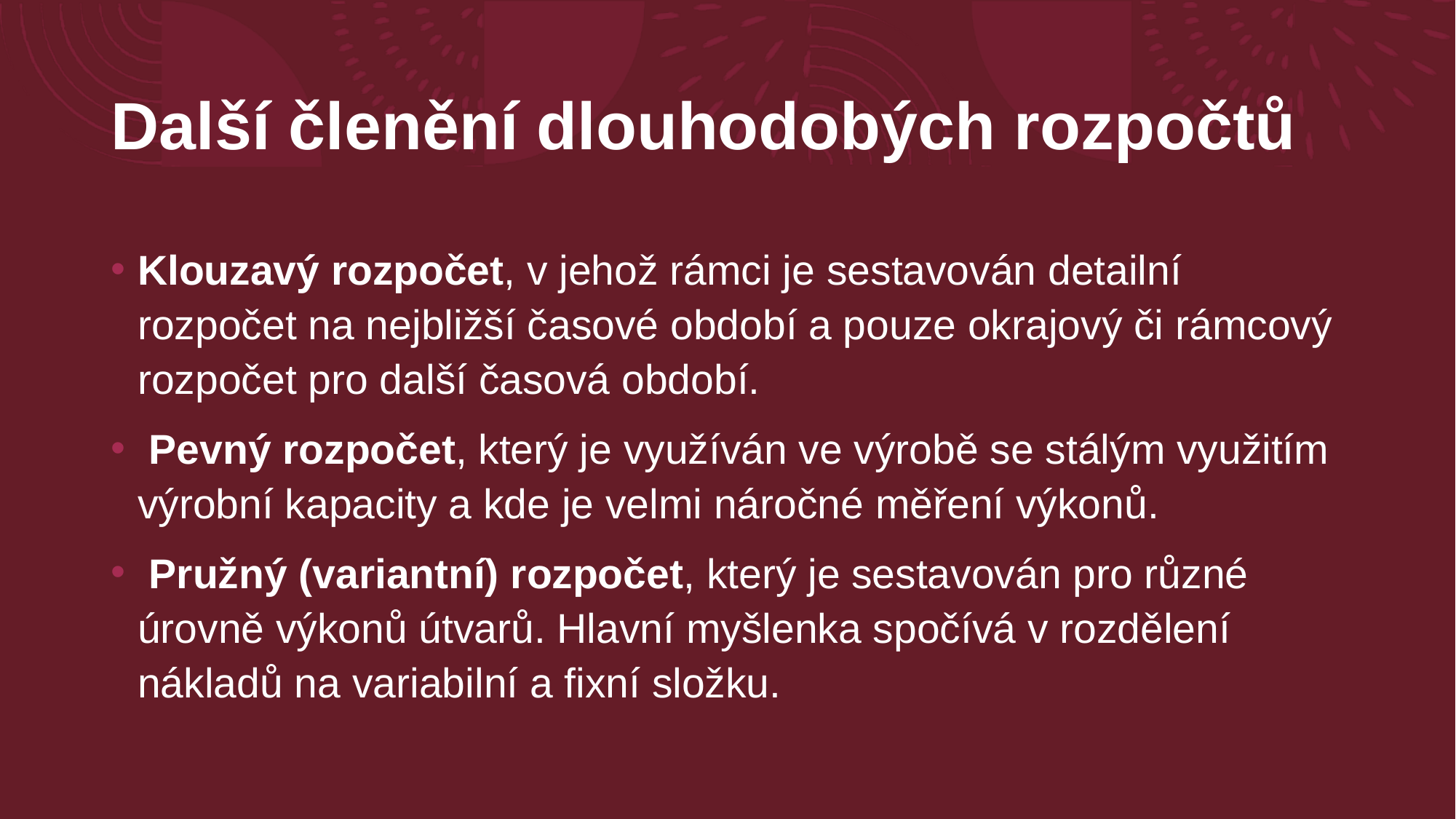

# Další členění dlouhodobých rozpočtů
Klouzavý rozpočet, v jehož rámci je sestavován detailní rozpočet na nejbližší časové období a pouze okrajový či rámcový rozpočet pro další časová období.
 Pevný rozpočet, který je využíván ve výrobě se stálým využitím výrobní kapacity a kde je velmi náročné měření výkonů.
 Pružný (variantní) rozpočet, který je sestavován pro různé úrovně výkonů útvarů. Hlavní myšlenka spočívá v rozdělení nákladů na variabilní a fixní složku.